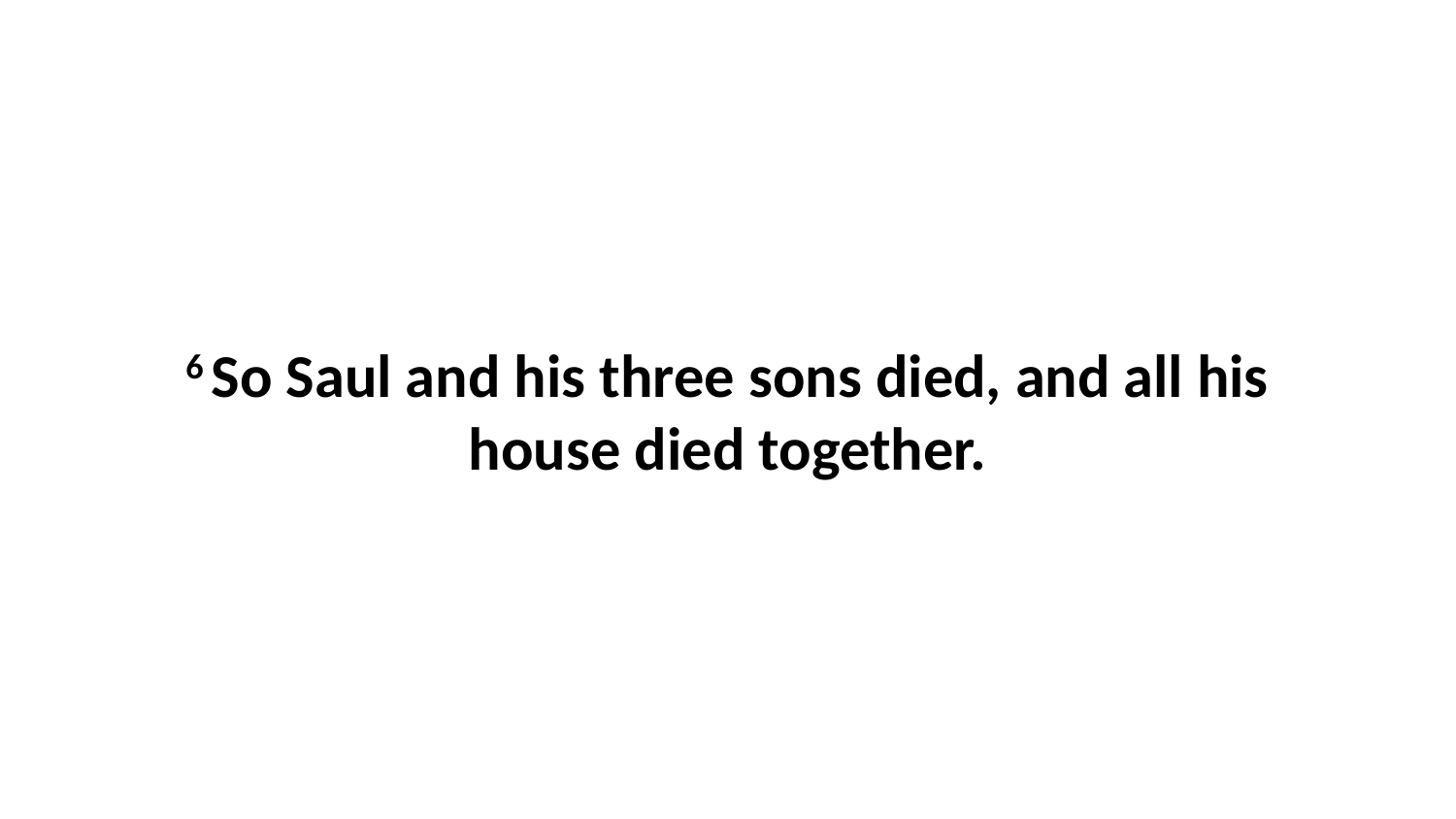

6 So Saul and his three sons died, and all his house died together.